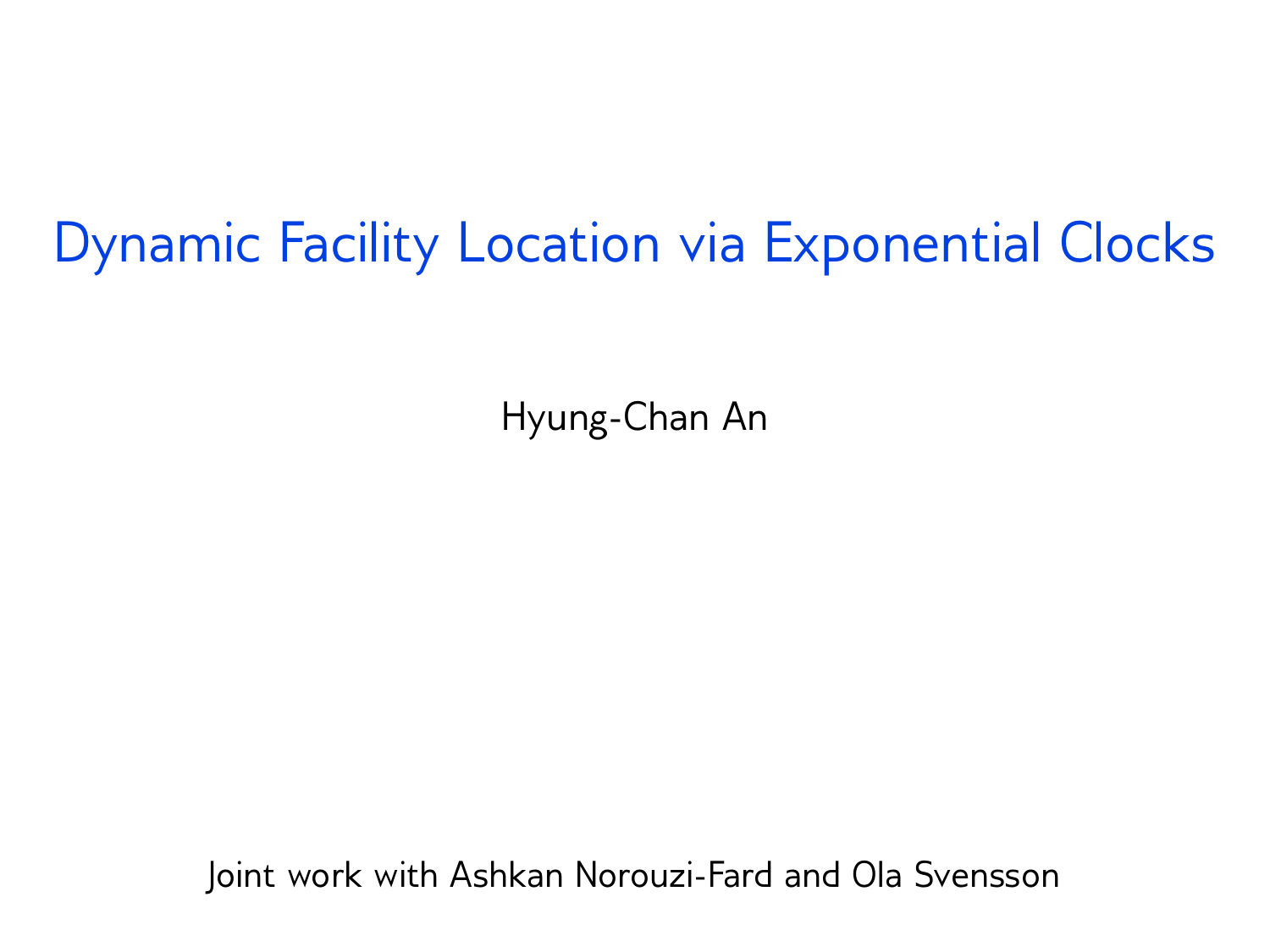

# Dynamic Facility Location via Exponential Clocks Hyung-Chan An July 29, 2013 Joint work with Ashkan Norouzi-Fard and Ola Svensson